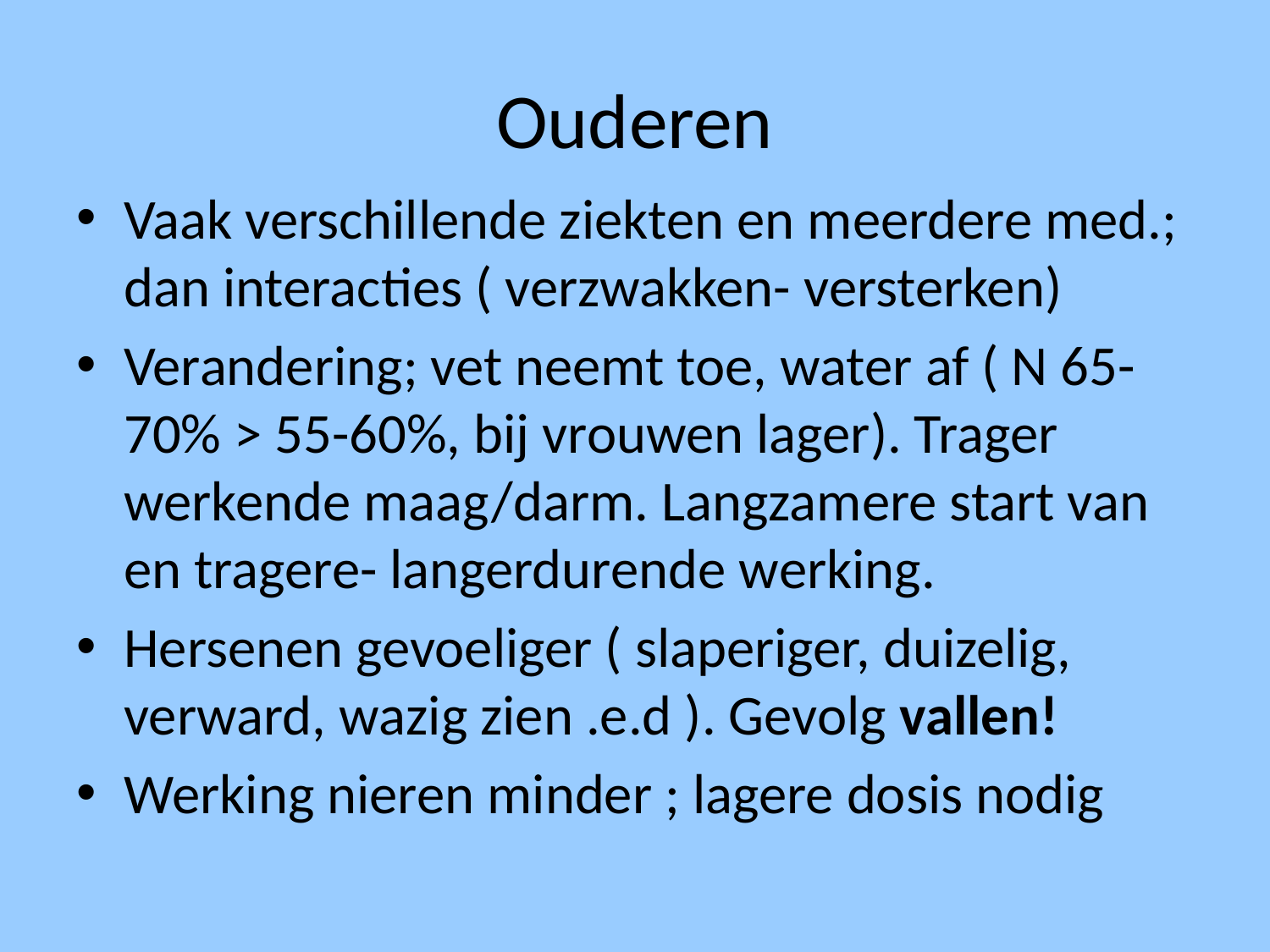

# Ouderen
Vaak verschillende ziekten en meerdere med.; dan interacties ( verzwakken- versterken)
Verandering; vet neemt toe, water af ( N 65-70% > 55-60%, bij vrouwen lager). Trager werkende maag/darm. Langzamere start van  en tragere- langerdurende werking.
Hersenen gevoeliger ( slaperiger, duizelig, verward, wazig zien .e.d ). Gevolg vallen!
Werking nieren minder ; lagere dosis nodig